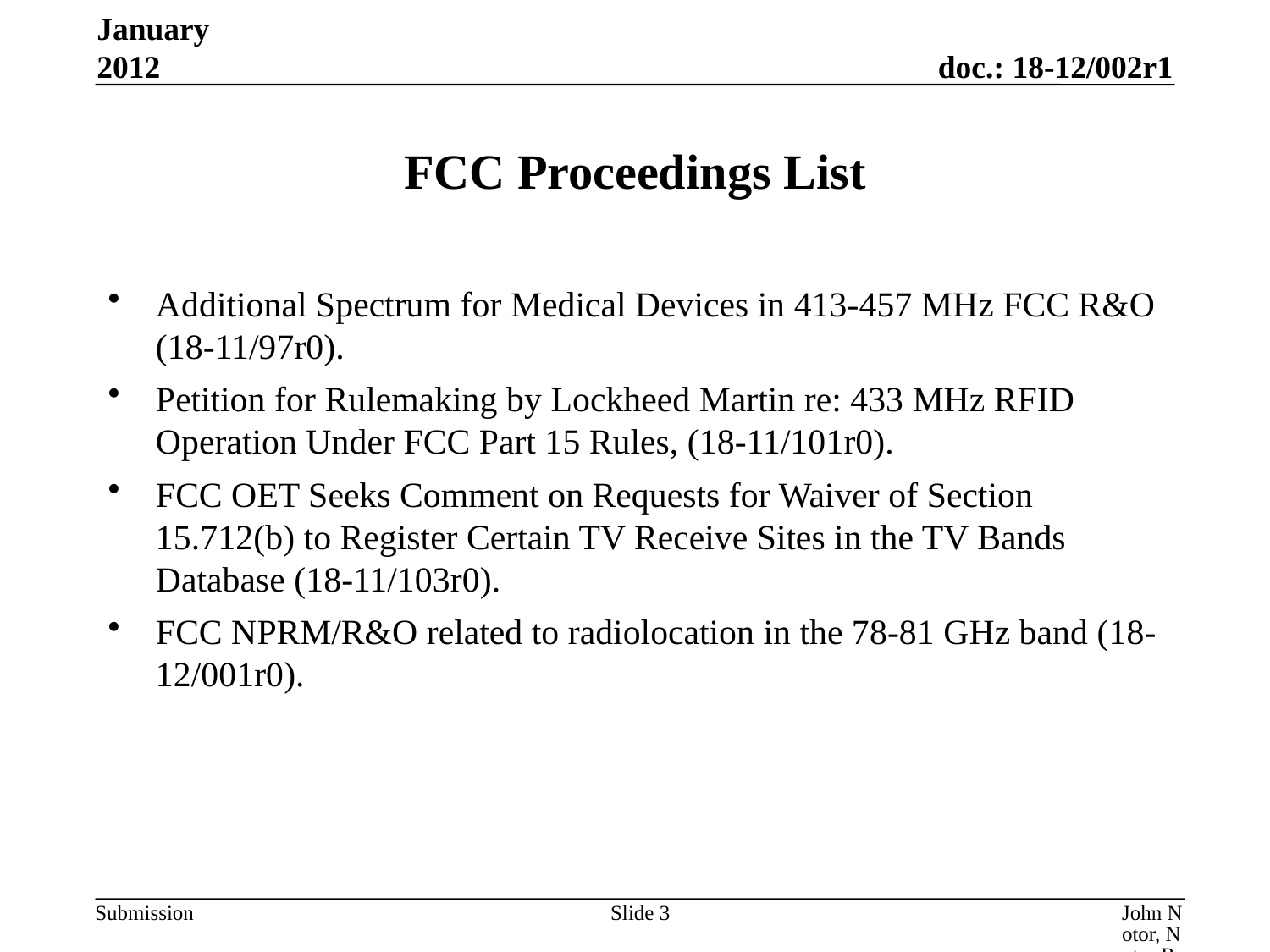

January 2012
# FCC Proceedings List
Additional Spectrum for Medical Devices in 413-457 MHz FCC R&O (18-11/97r0).
Petition for Rulemaking by Lockheed Martin re: 433 MHz RFID Operation Under FCC Part 15 Rules, (18-11/101r0).
FCC OET Seeks Comment on Requests for Waiver of Section 15.712(b) to Register Certain TV Receive Sites in the TV Bands Database (18-11/103r0).
FCC NPRM/R&O related to radiolocation in the 78-81 GHz band (18-12/001r0).

Slide 3
John Notor, Notor Research